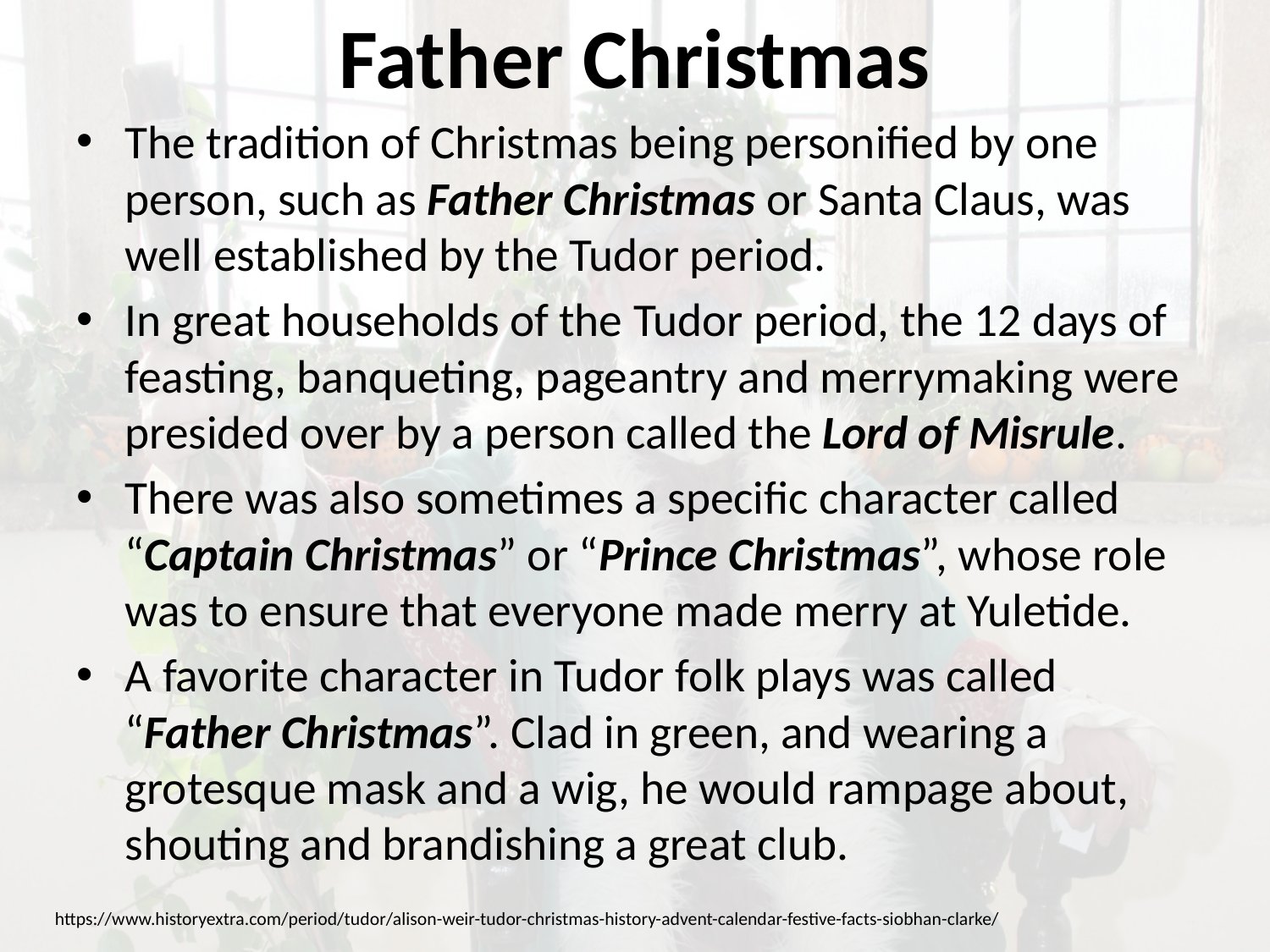

# Father Christmas
The tradition of Christmas being personified by one person, such as Father Christmas or Santa Claus, was well established by the Tudor period.
In great households of the Tudor period, the 12 days of feasting, banqueting, pageantry and merrymaking were presided over by a person called the Lord of Misrule.
There was also sometimes a specific character called “Captain Christmas” or “Prince Christmas”, whose role was to ensure that everyone made merry at Yuletide.
A favorite character in Tudor folk plays was called “Father Christmas”. Clad in green, and wearing a grotesque mask and a wig, he would rampage about, shouting and brandishing a great club.
https://www.historyextra.com/period/tudor/alison-weir-tudor-christmas-history-advent-calendar-festive-facts-siobhan-clarke/